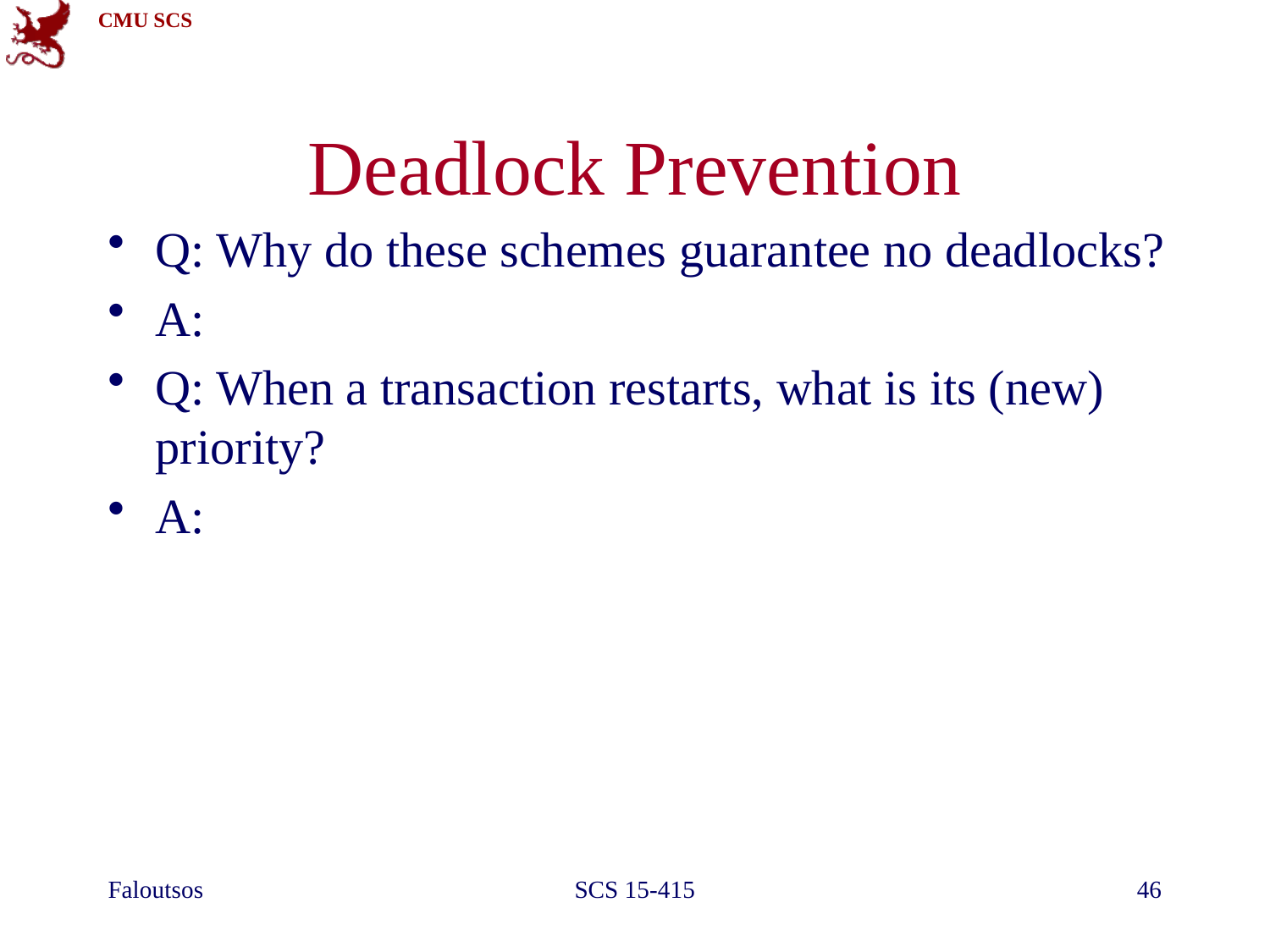

# Deadlock Prevention
Q: Why do these schemes guarantee no deadlocks?
A:
Q: When a transaction restarts, what is its (new) priority?
A:

Faloutsos
SCS 15-415
46